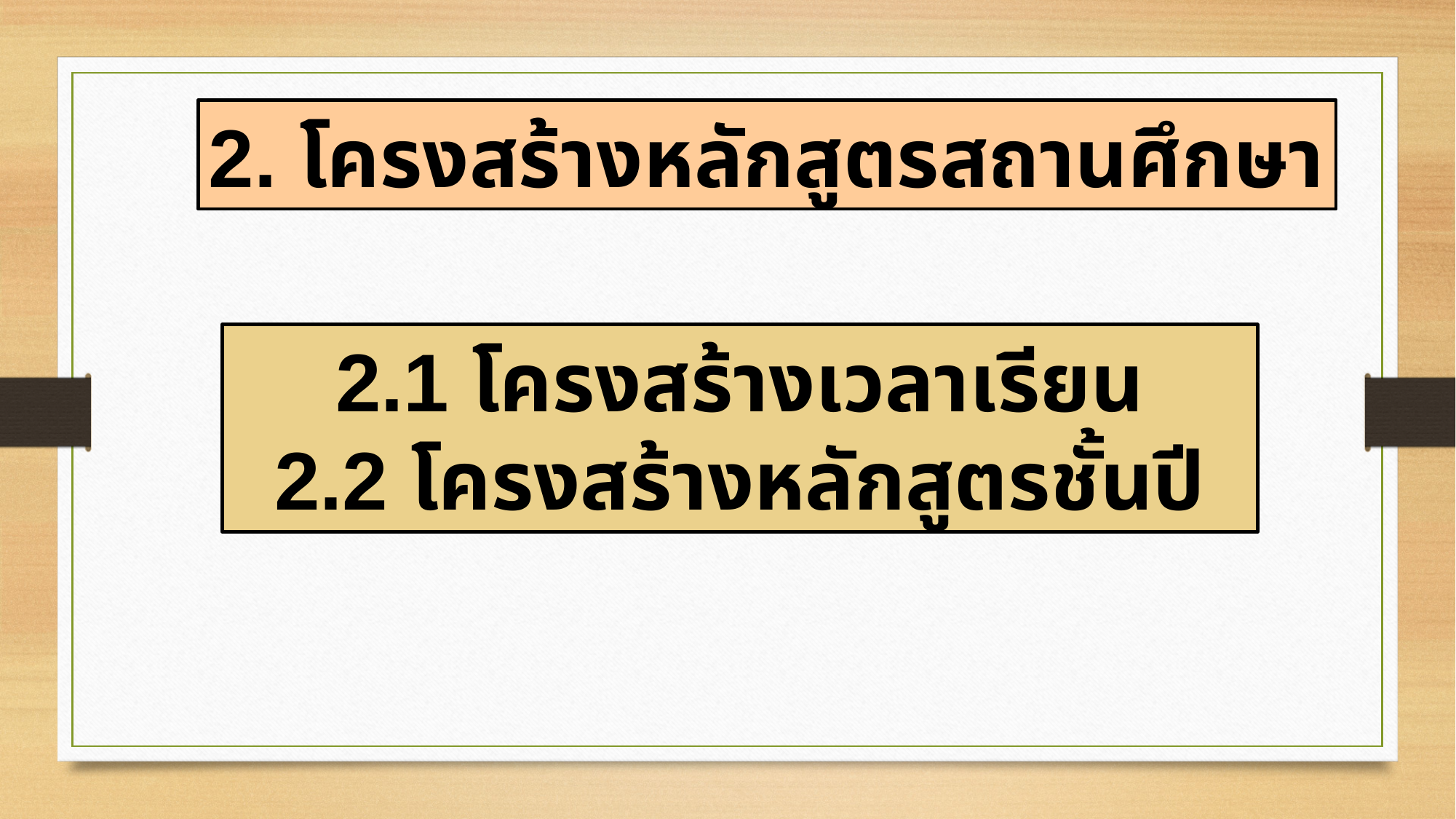

2. โครงสร้างหลักสูตรสถานศึกษา
2.1 โครงสร้างเวลาเรียน
2.2 โครงสร้างหลักสูตรชั้นปี